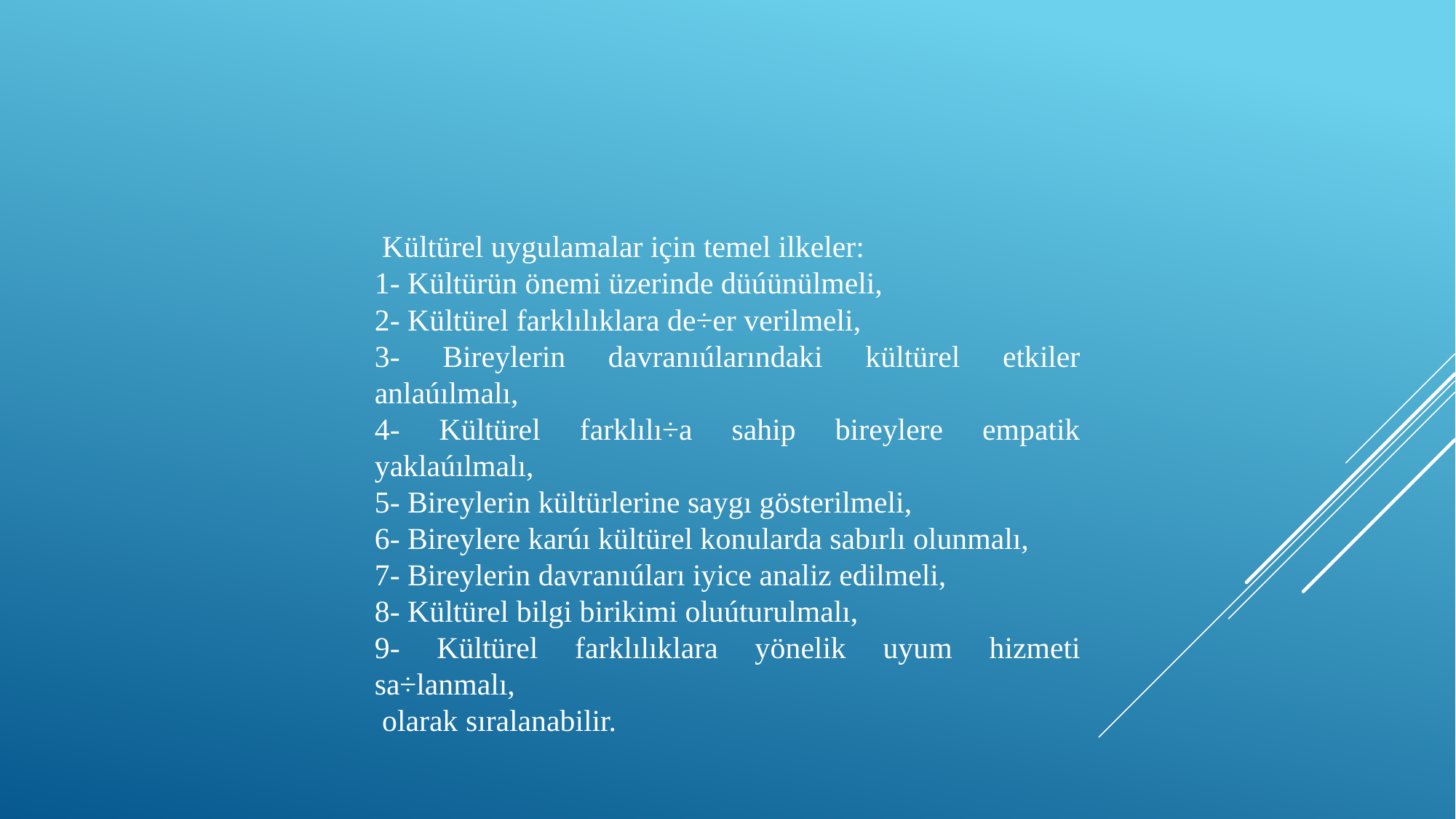

Kültürel uygulamalar için temel ilkeler:
1- Kültürün önemi üzerinde düúünülmeli,
2- Kültürel farklılıklara de÷er verilmeli,
3- Bireylerin davranıúlarındaki kültürel etkiler anlaúılmalı,
4- Kültürel farklılı÷a sahip bireylere empatik yaklaúılmalı,
5- Bireylerin kültürlerine saygı gösterilmeli,
6- Bireylere karúı kültürel konularda sabırlı olunmalı,
7- Bireylerin davranıúları iyice analiz edilmeli,
8- Kültürel bilgi birikimi oluúturulmalı,
9- Kültürel farklılıklara yönelik uyum hizmeti sa÷lanmalı,
 olarak sıralanabilir.